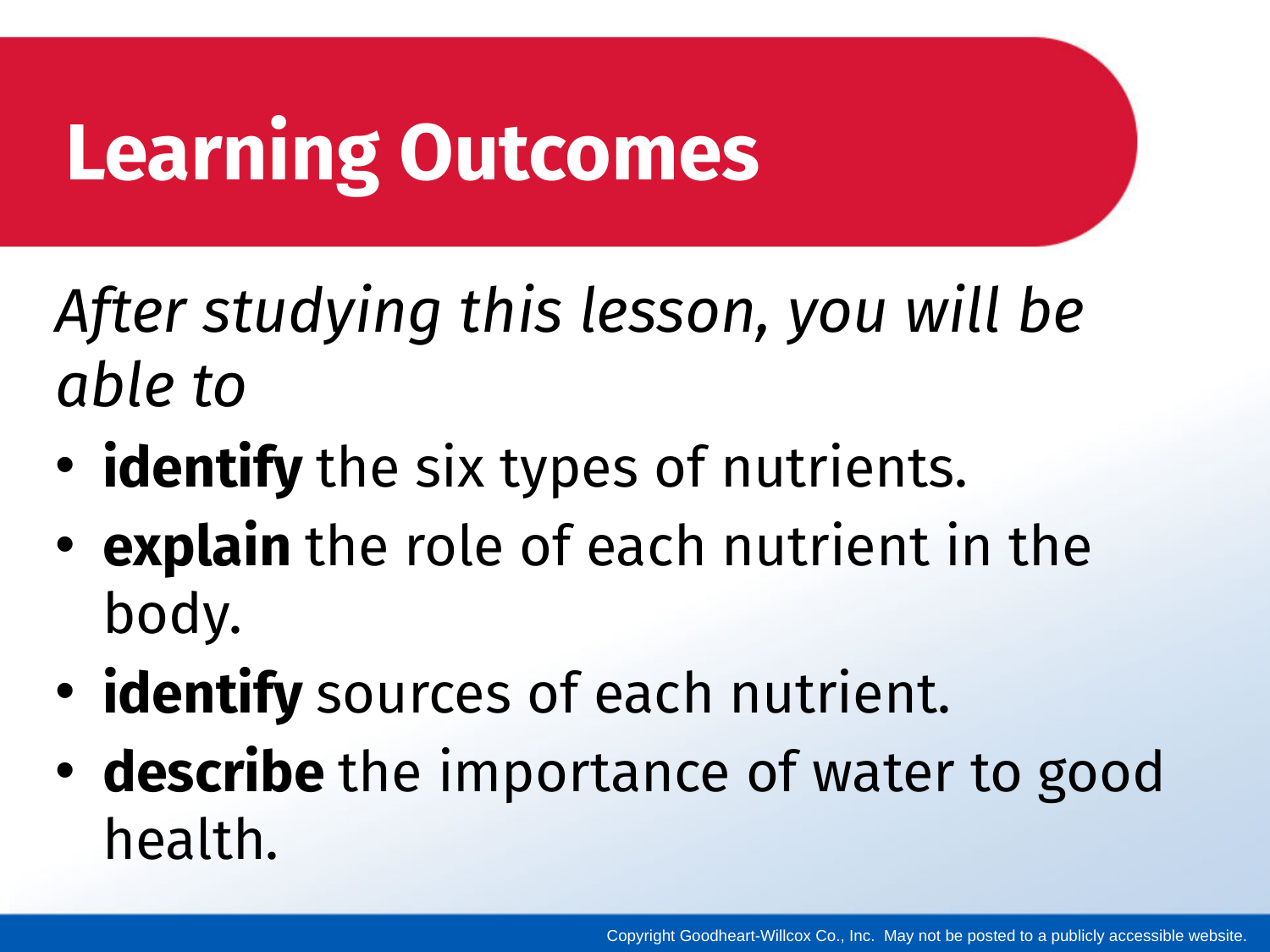

# Learning Outcomes
After studying this lesson, you will be able to
identify the six types of nutrients.
explain the role of each nutrient in the body.
identify sources of each nutrient.
describe the importance of water to good health.